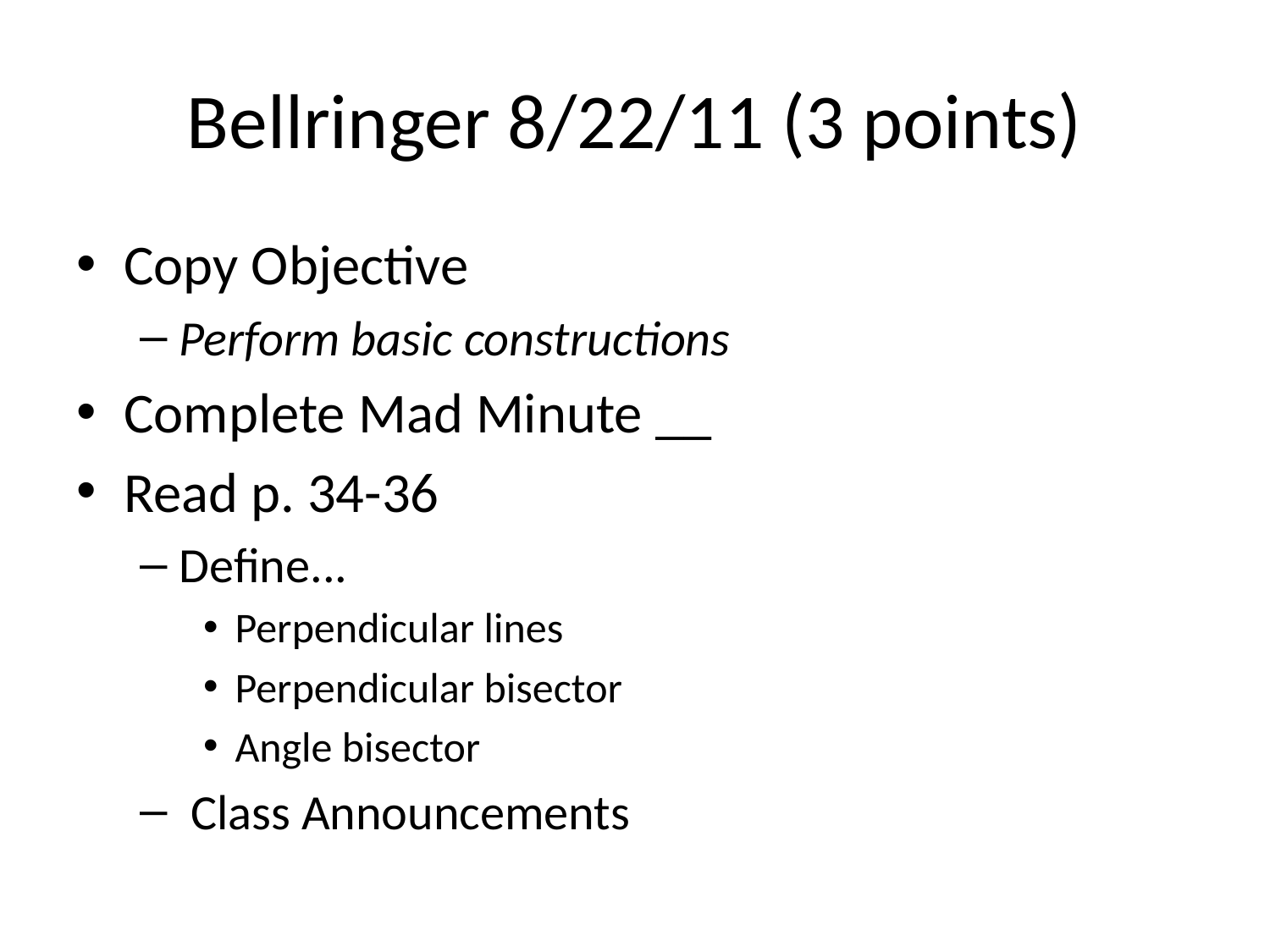

# Bellringer 8/22/11 (3 points)
Copy Objective
Perform basic constructions
Complete Mad Minute __
Read p. 34-36
Define...
Perpendicular lines
Perpendicular bisector
Angle bisector
 Class Announcements